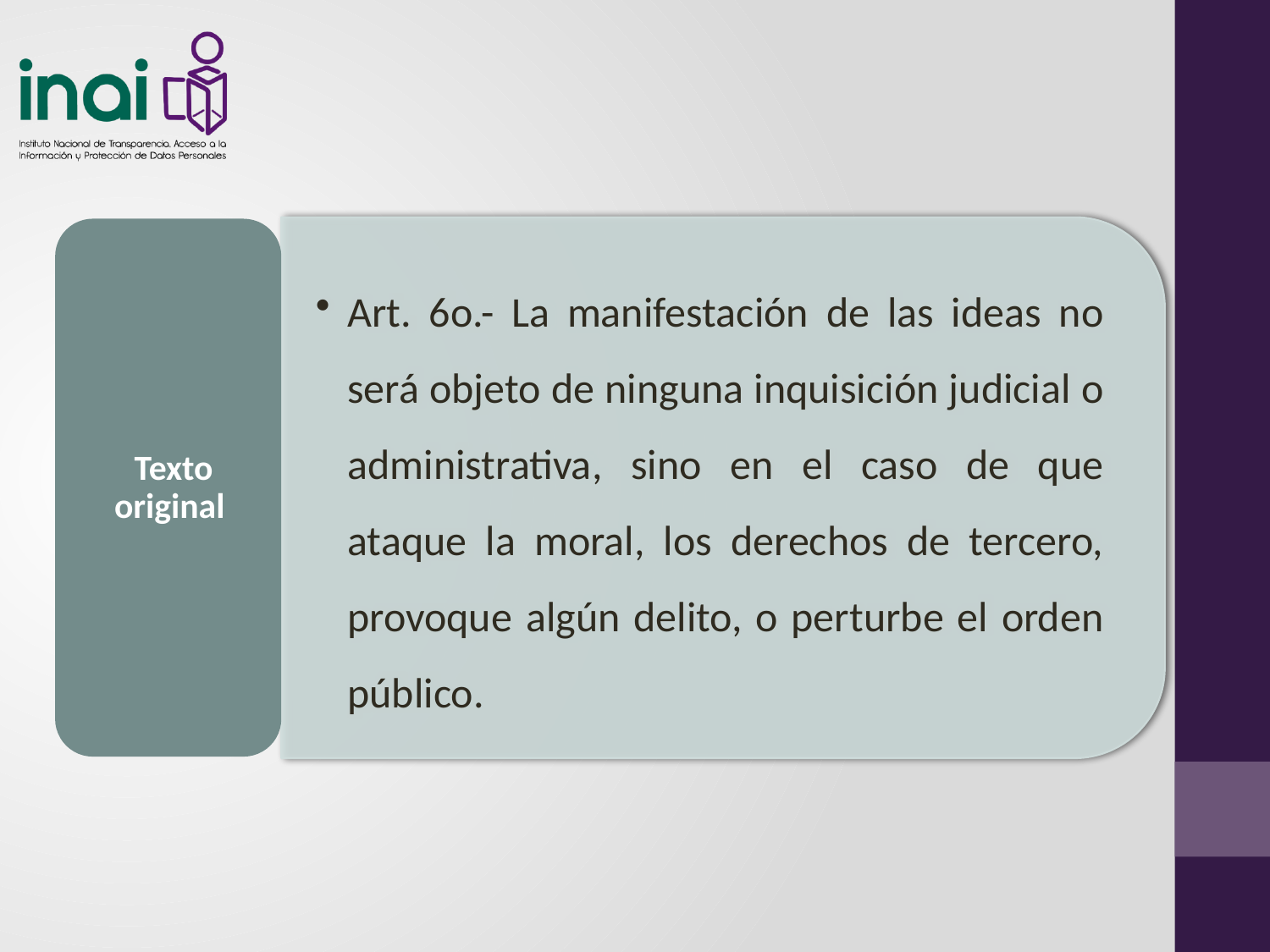

Art. 6o.- La manifestación de las ideas no será objeto de ninguna inquisición judicial o administrativa, sino en el caso de que ataque la moral, los derechos de tercero, provoque algún delito, o perturbe el orden público.
Texto original